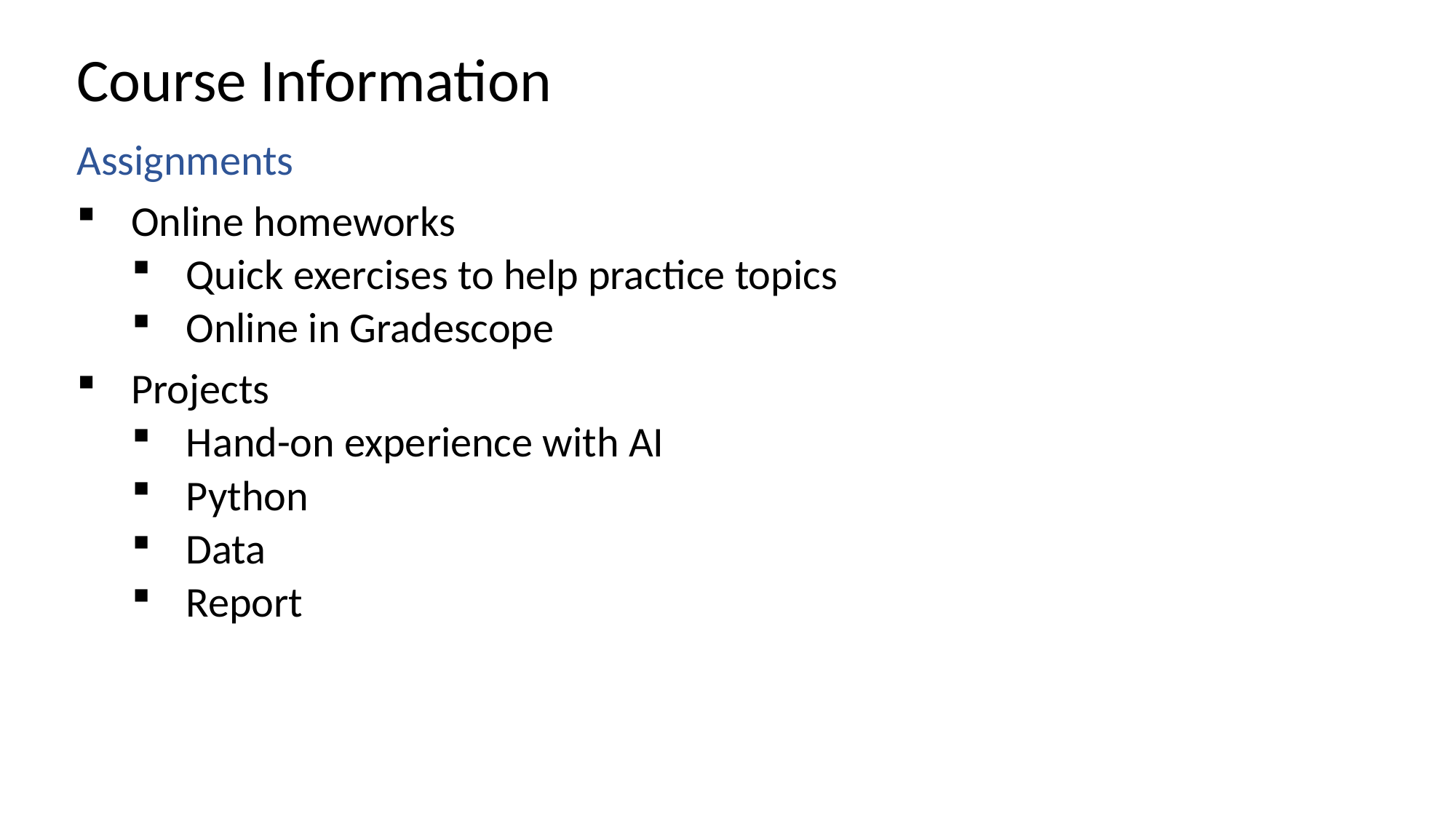

# Course Information
Assignments
Online homeworks
Quick exercises to help practice topics
Online in Gradescope
Projects
Hand-on experience with AI
Python
Data
Report